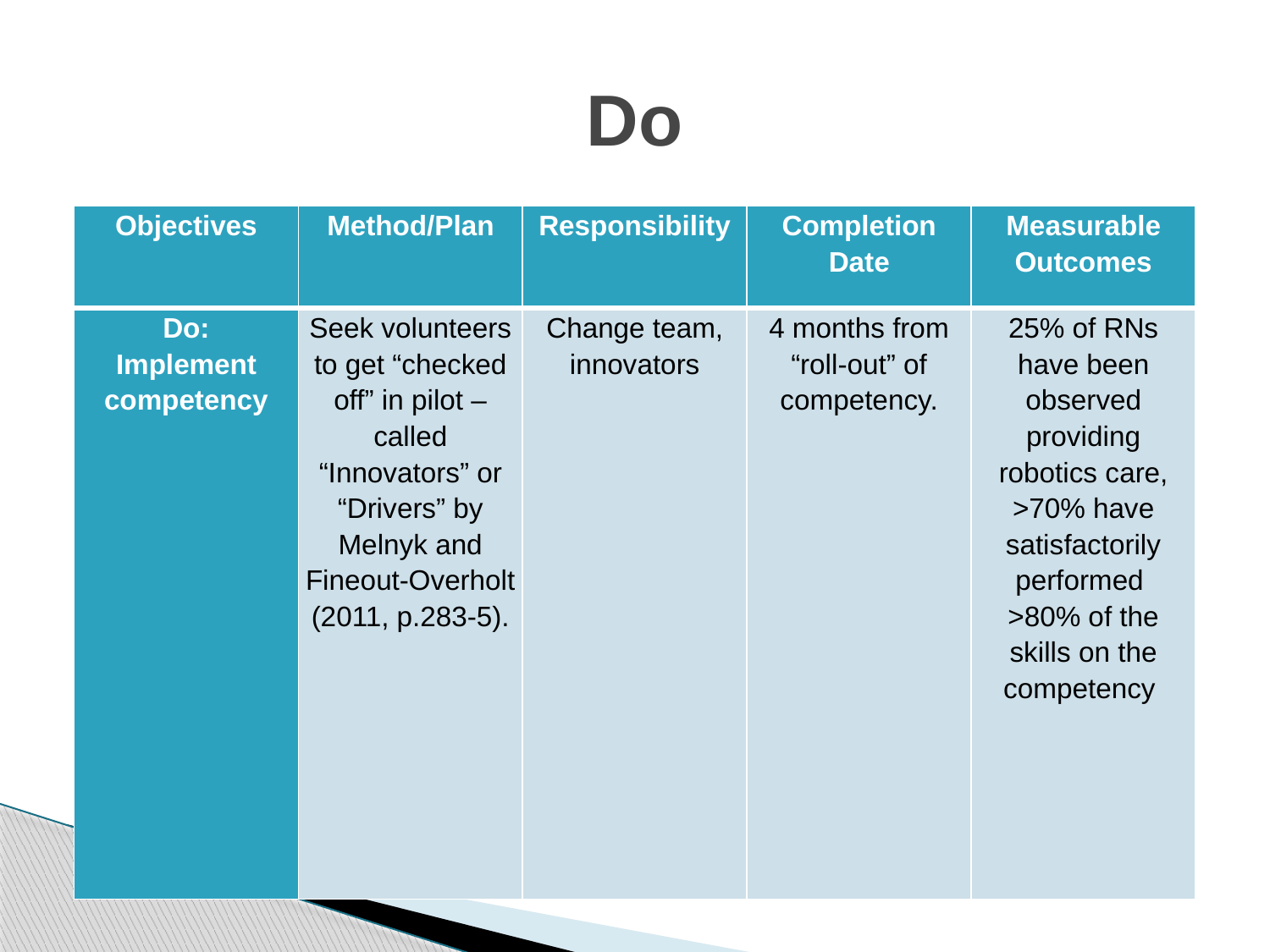

# Do
| Objectives | Method/Plan | Responsibility | Completion Date | Measurable Outcomes |
| --- | --- | --- | --- | --- |
| Do: Implement competency | Seek volunteers to get “checked off” in pilot – called “Innovators” or “Drivers” by Melnyk and Fineout-Overholt (2011, p.283-5). | Change team, innovators | 4 months from “roll-out” of competency. | 25% of RNs have been observed providing robotics care, >70% have satisfactorily performed >80% of the skills on the competency |